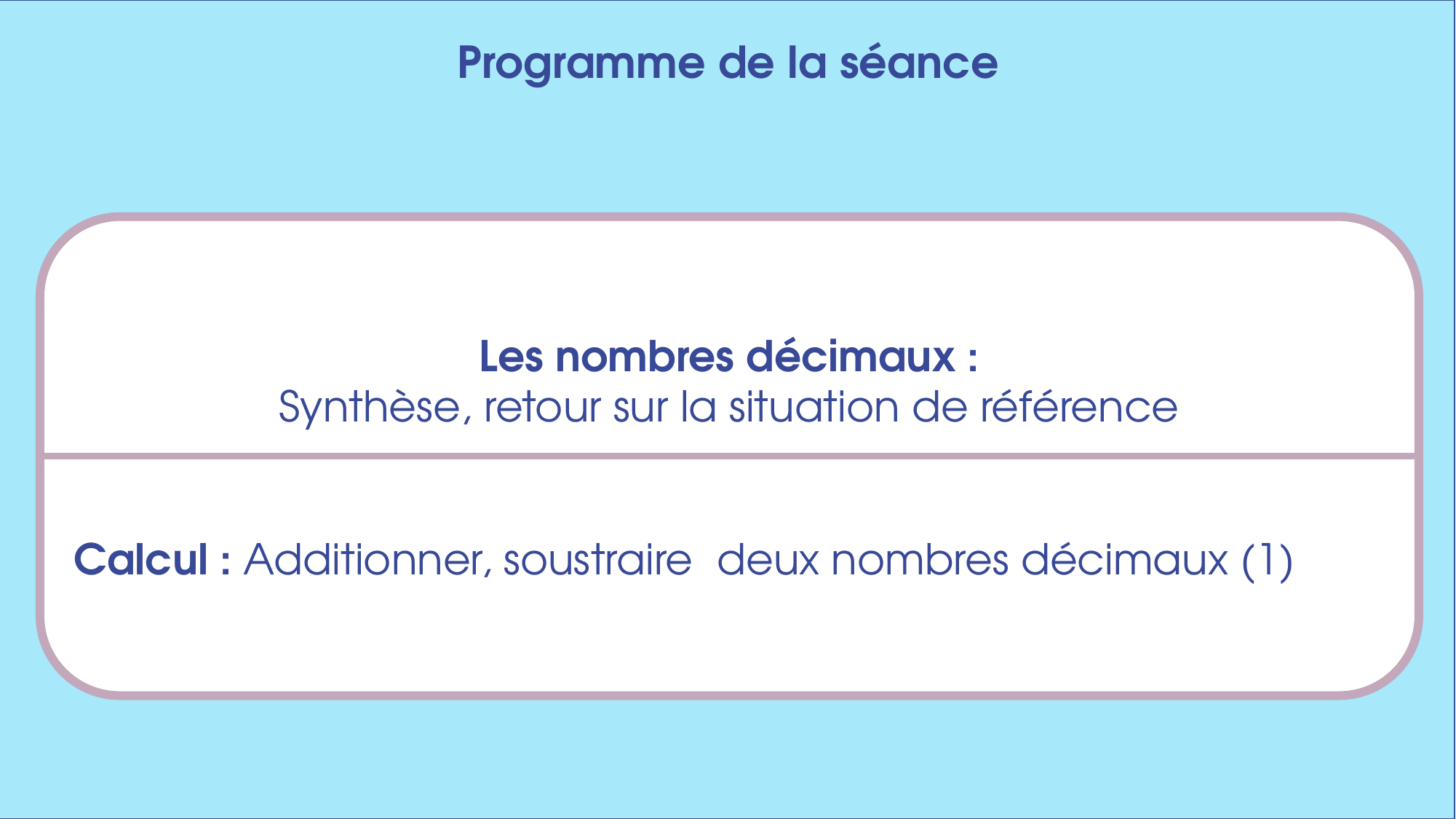

Programme de la séance
Les nombres décimaux :
Synthèse, retour sur la situation de référence

Calcul : Additionner, soustraire  deux nombres décimaux (1)
www.maitresseherisson.com